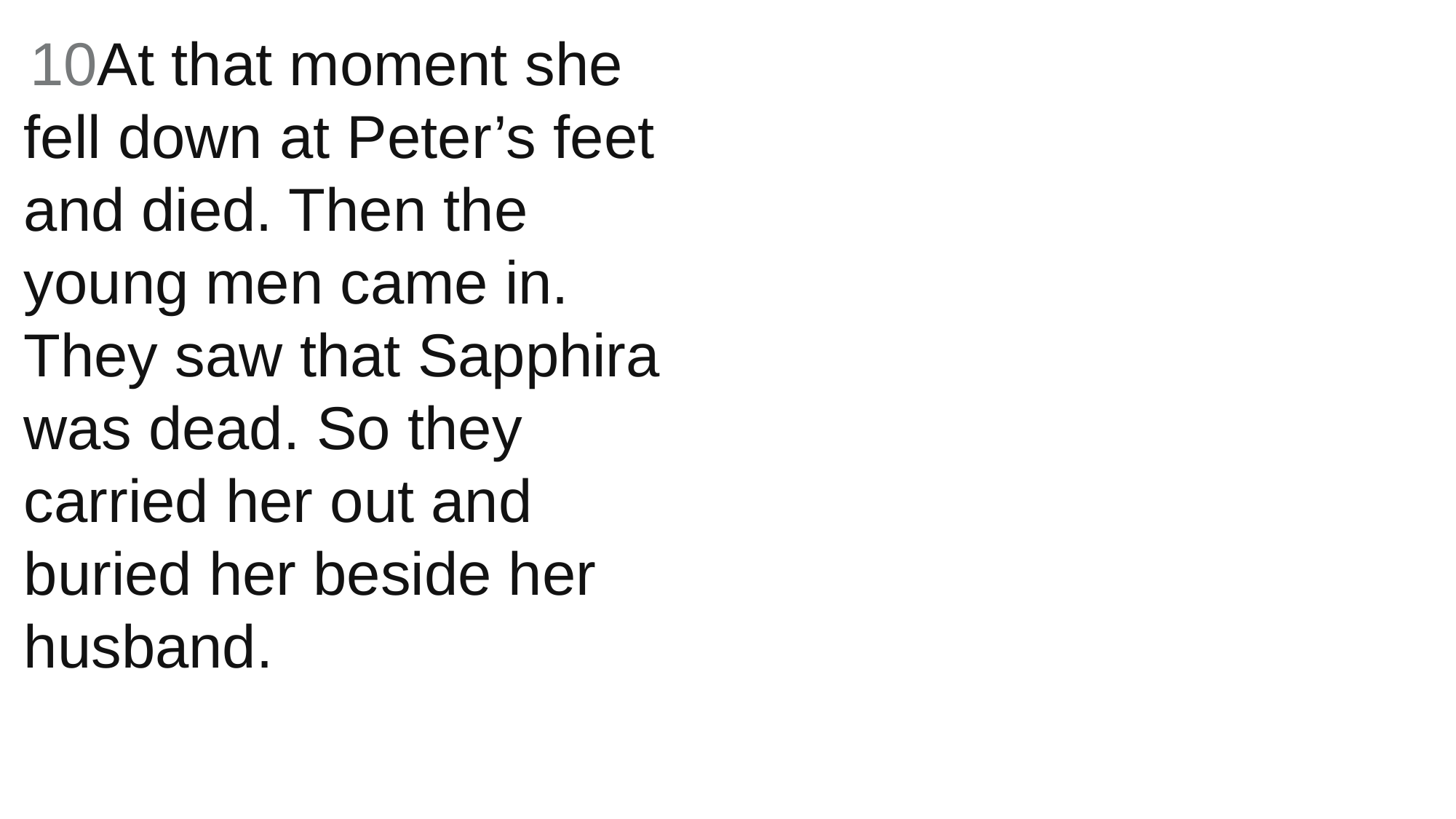

10At that moment she fell down at Peter’s feet and died. Then the young men came in. They saw that Sapphira was dead. So they carried her out and buried her beside her husband.